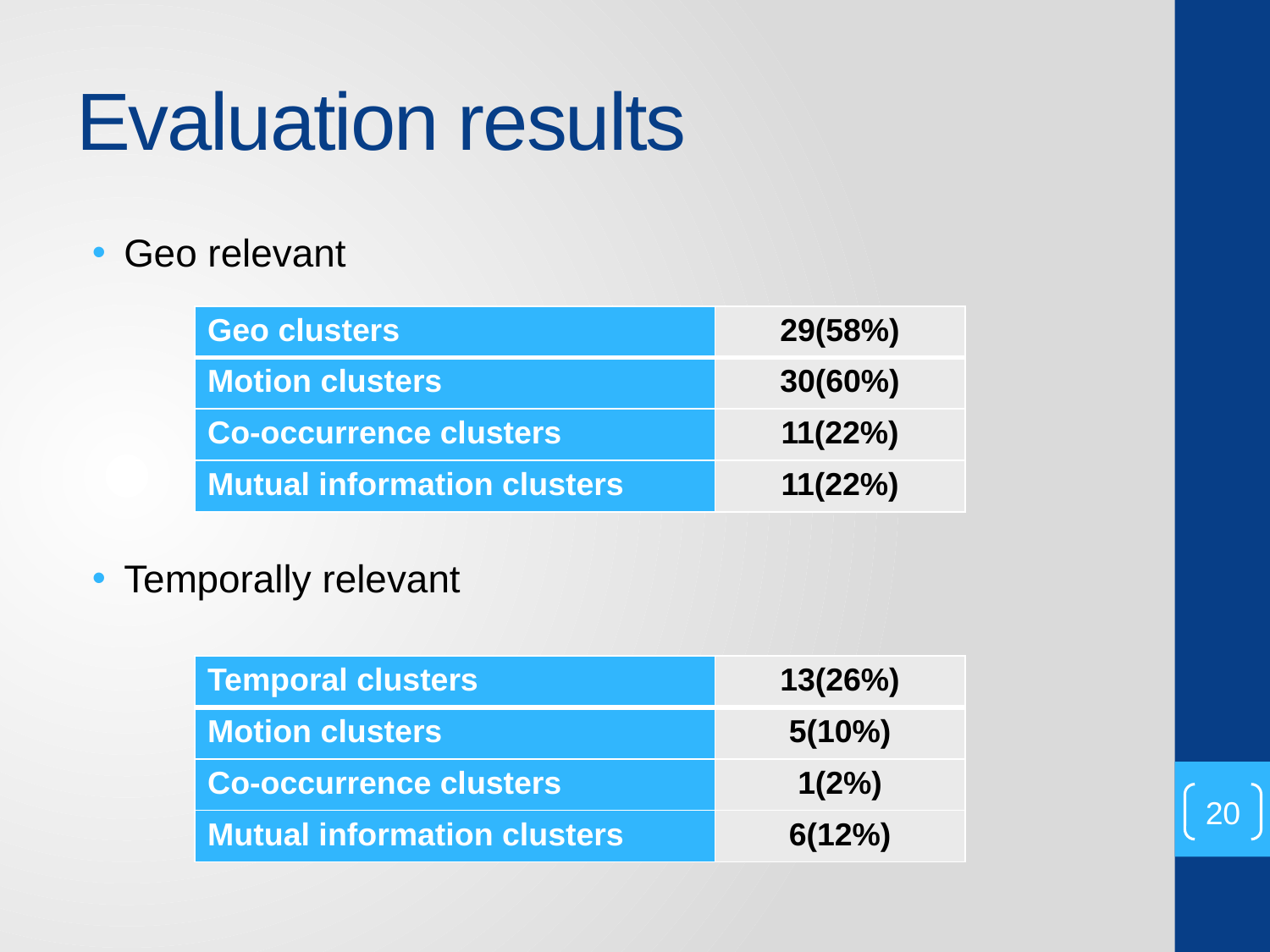

# Evaluation results
Geo relevant

Temporally relevant
| Geo clusters | 29(58%) |
| --- | --- |
| Motion clusters | 30(60%) |
| Co-occurrence clusters | 11(22%) |
| Mutual information clusters | 11(22%) |
| Temporal clusters | 13(26%) |
| --- | --- |
| Motion clusters | 5(10%) |
| Co-occurrence clusters | 1(2%) |
| Mutual information clusters | 6(12%) |
20